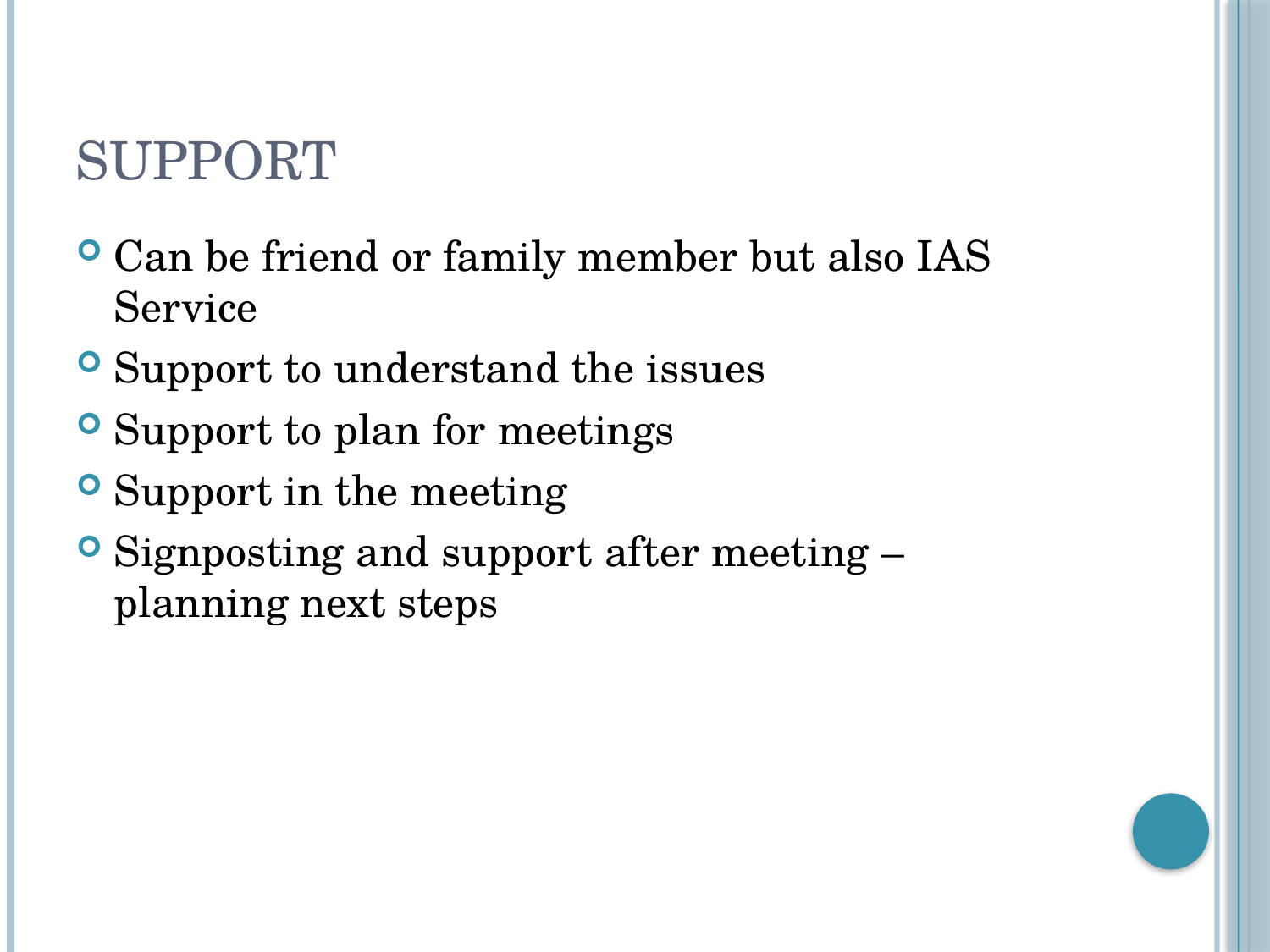

# Support
Can be friend or family member but also IAS Service
Support to understand the issues
Support to plan for meetings
Support in the meeting
Signposting and support after meeting – planning next steps